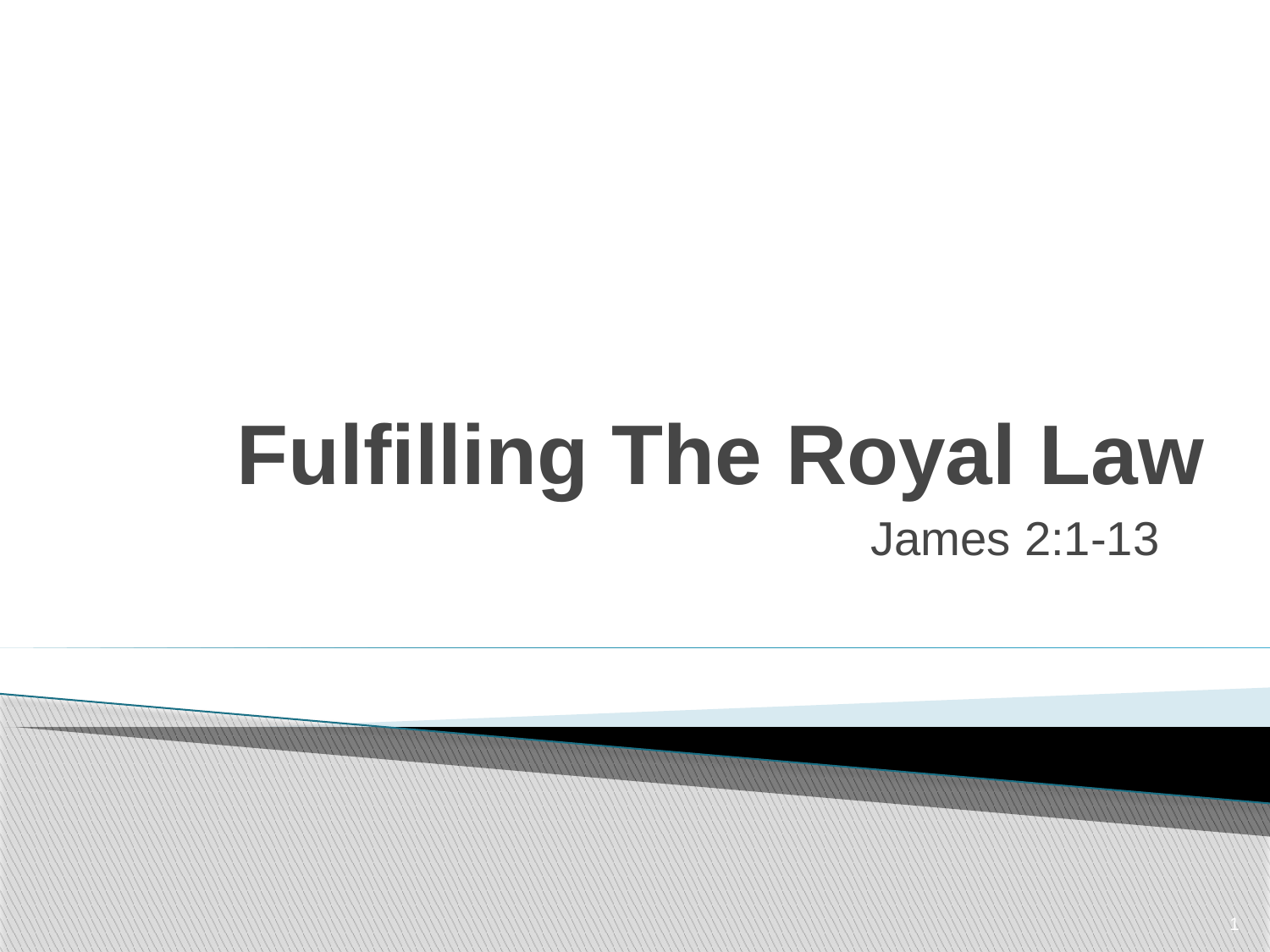

# Fulfilling The Royal Law
James 2:1-13
1